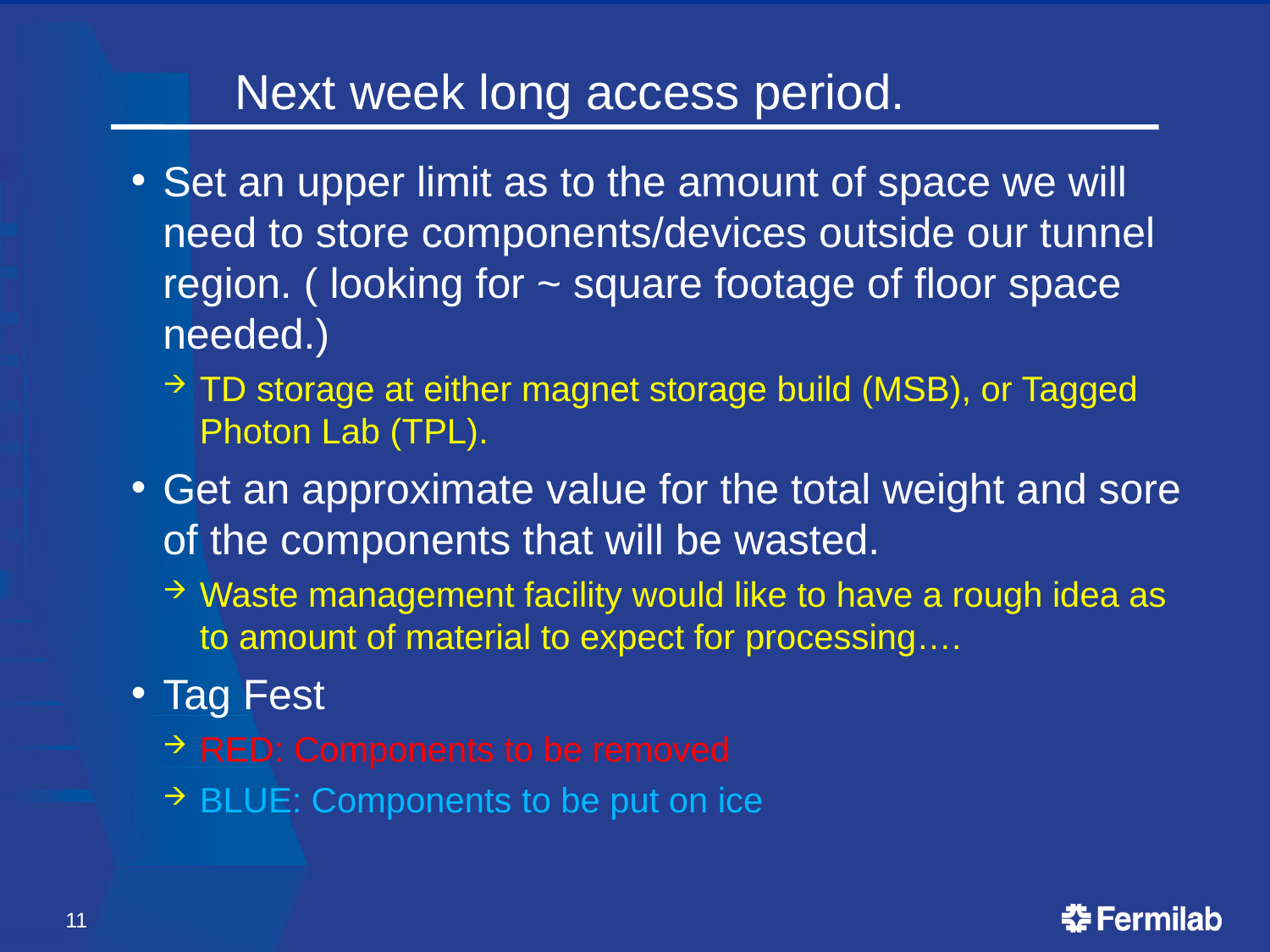

# Next week long access period.
Set an upper limit as to the amount of space we will need to store components/devices outside our tunnel region. ( looking for ~ square footage of floor space needed.)
TD storage at either magnet storage build (MSB), or Tagged Photon Lab (TPL).
Get an approximate value for the total weight and sore of the components that will be wasted.
Waste management facility would like to have a rough idea as to amount of material to expect for processing….
Tag Fest
RED: Components to be removed
BLUE: Components to be put on ice
11